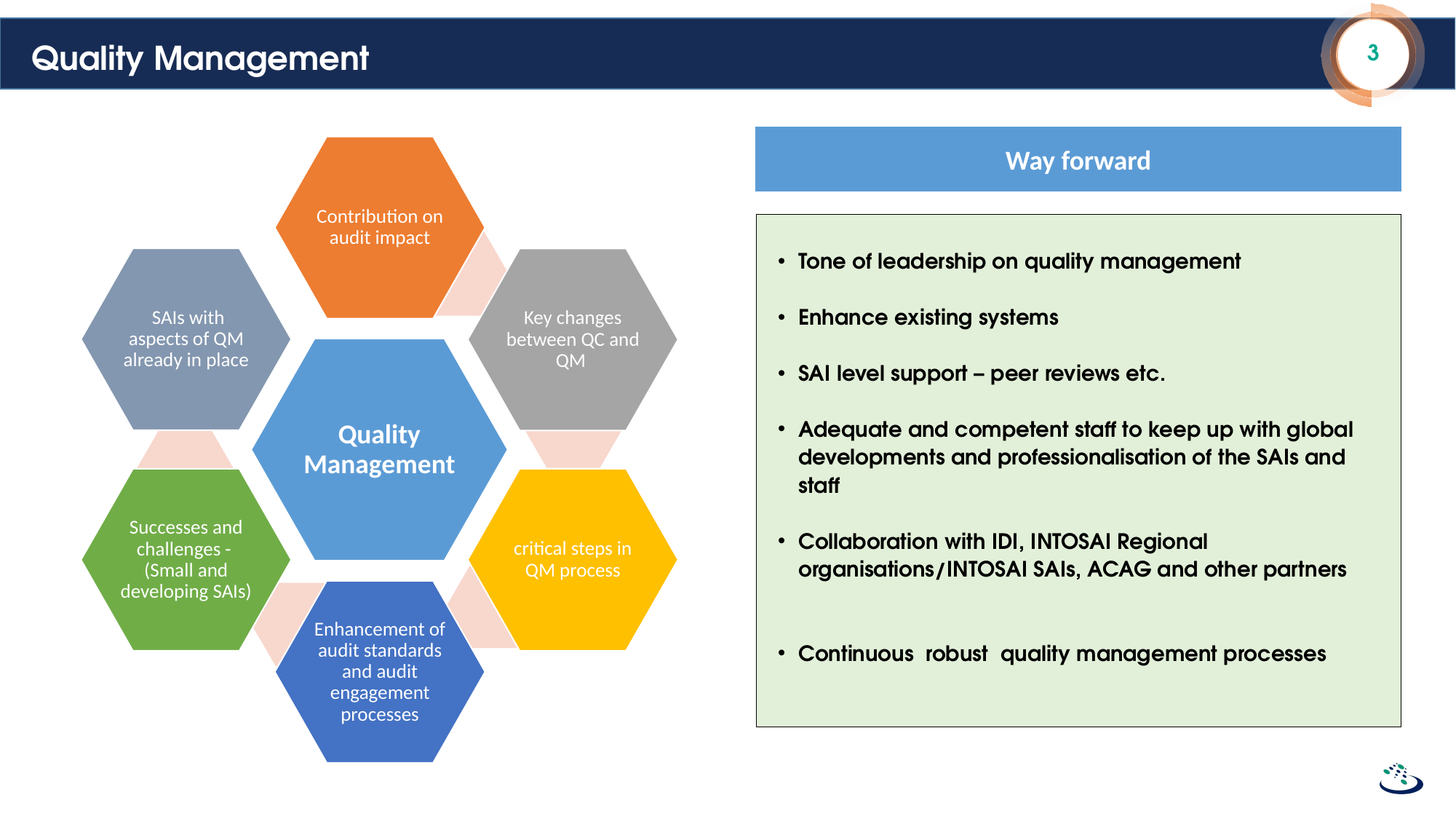

# Quality Management
Way forward
Quality Management
Contribution on audit impact
Key changes between QC and QM
critical steps in QM process
Enhancement of audit standards and audit engagement processes
Successes and challenges -  (Small and developing SAIs)
 SAIs with aspects of QM already in place

Tone of leadership on quality management

Enhance existing systems

SAI level support – peer reviews etc.

Adequate and competent staff to keep up with global developments and professionalisation of the SAIs and staff

Collaboration with IDI, INTOSAI Regional organisations/INTOSAI SAIs, ACAG and other partners

Continuous  robust  quality management processes

Nutrition/Transport